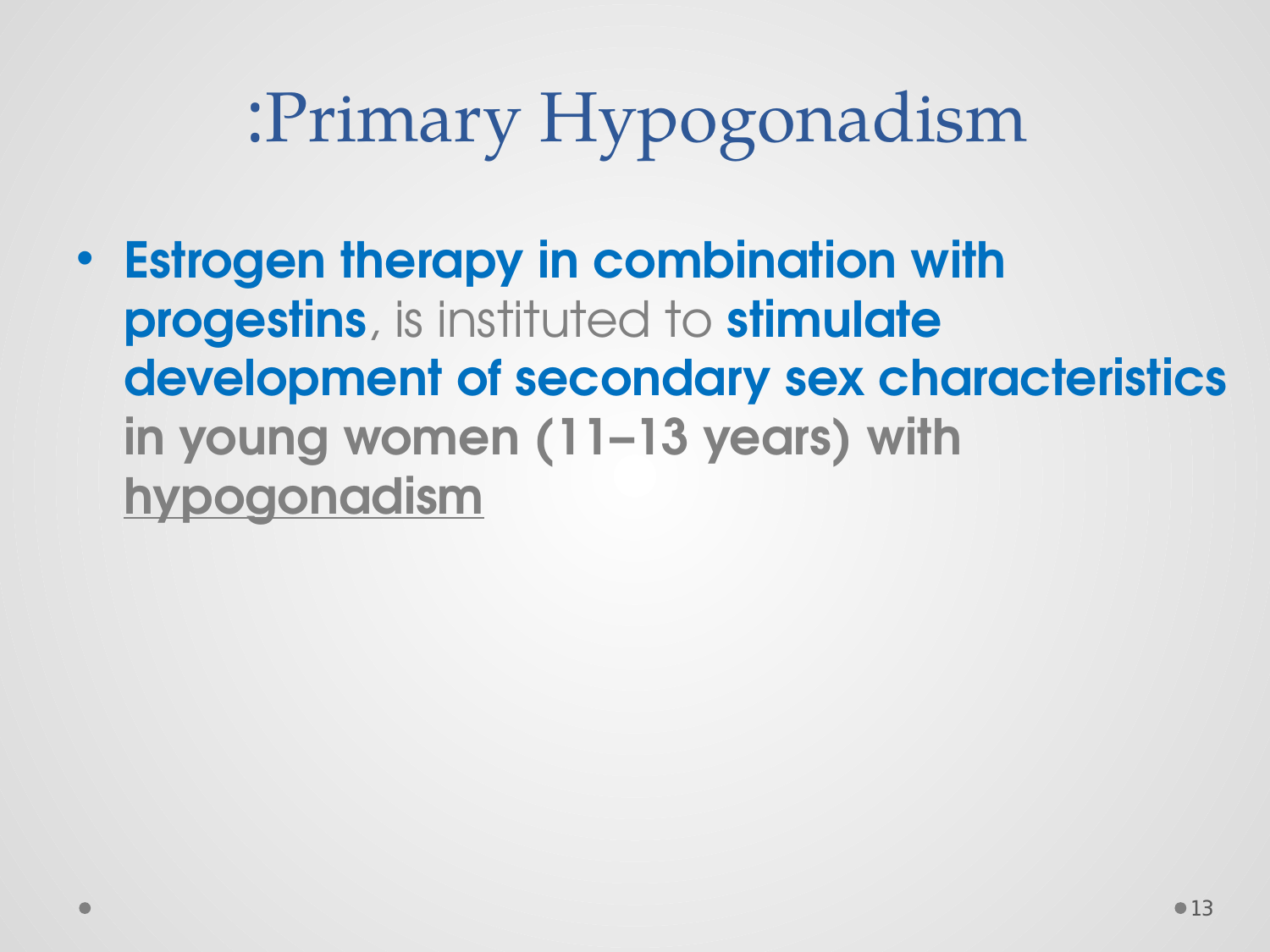

# Primary Hypogonadism:
Estrogen therapy in combination with progestins, is instituted to stimulate development of secondary sex characteristics in young women (11–13 years) with hypogonadism
13